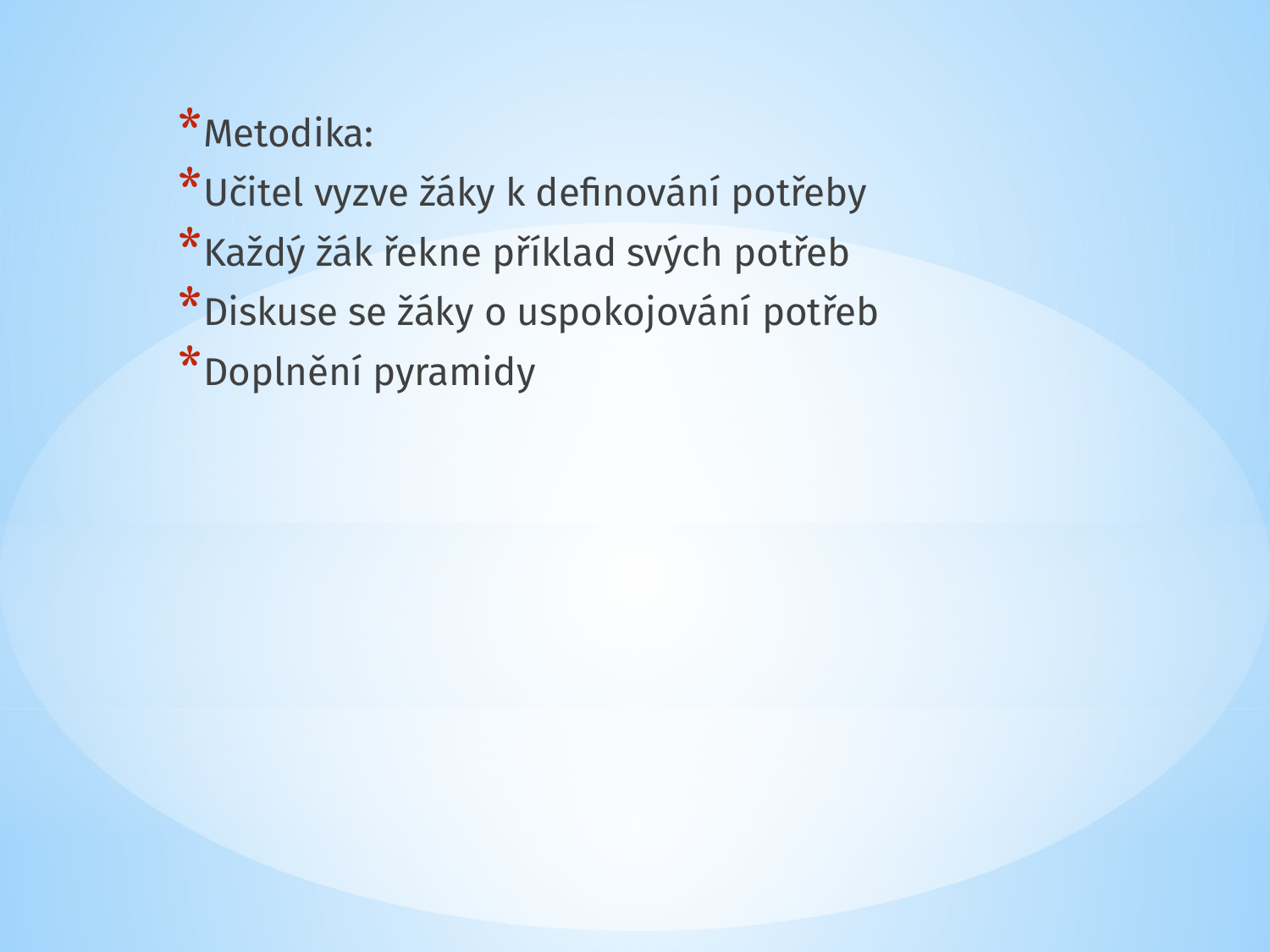

Metodika:
Učitel vyzve žáky k definování potřeby
Každý žák řekne příklad svých potřeb
Diskuse se žáky o uspokojování potřeb
Doplnění pyramidy
#